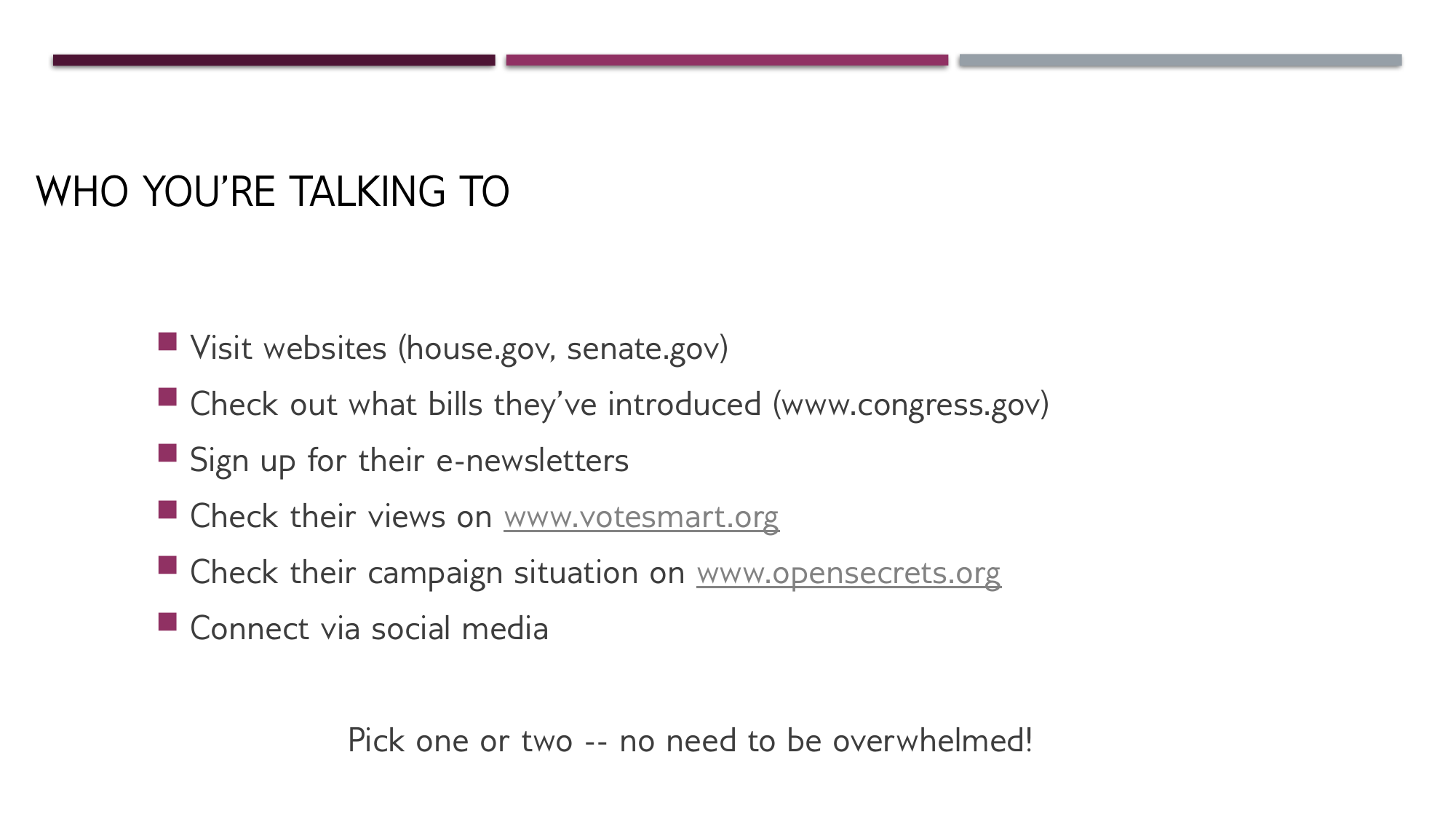

# Homework Assignment
Who you’re talking to

Visit websites (house.gov, senate.gov)
Check out what bills they’ve introduced (www.congress.gov)
Sign up for their e-newsletters
Check their views on www.votesmart.org
Check their campaign situation on www.opensecrets.org
Connect via social media

Pick one or two -- no need to be overwhelmed!